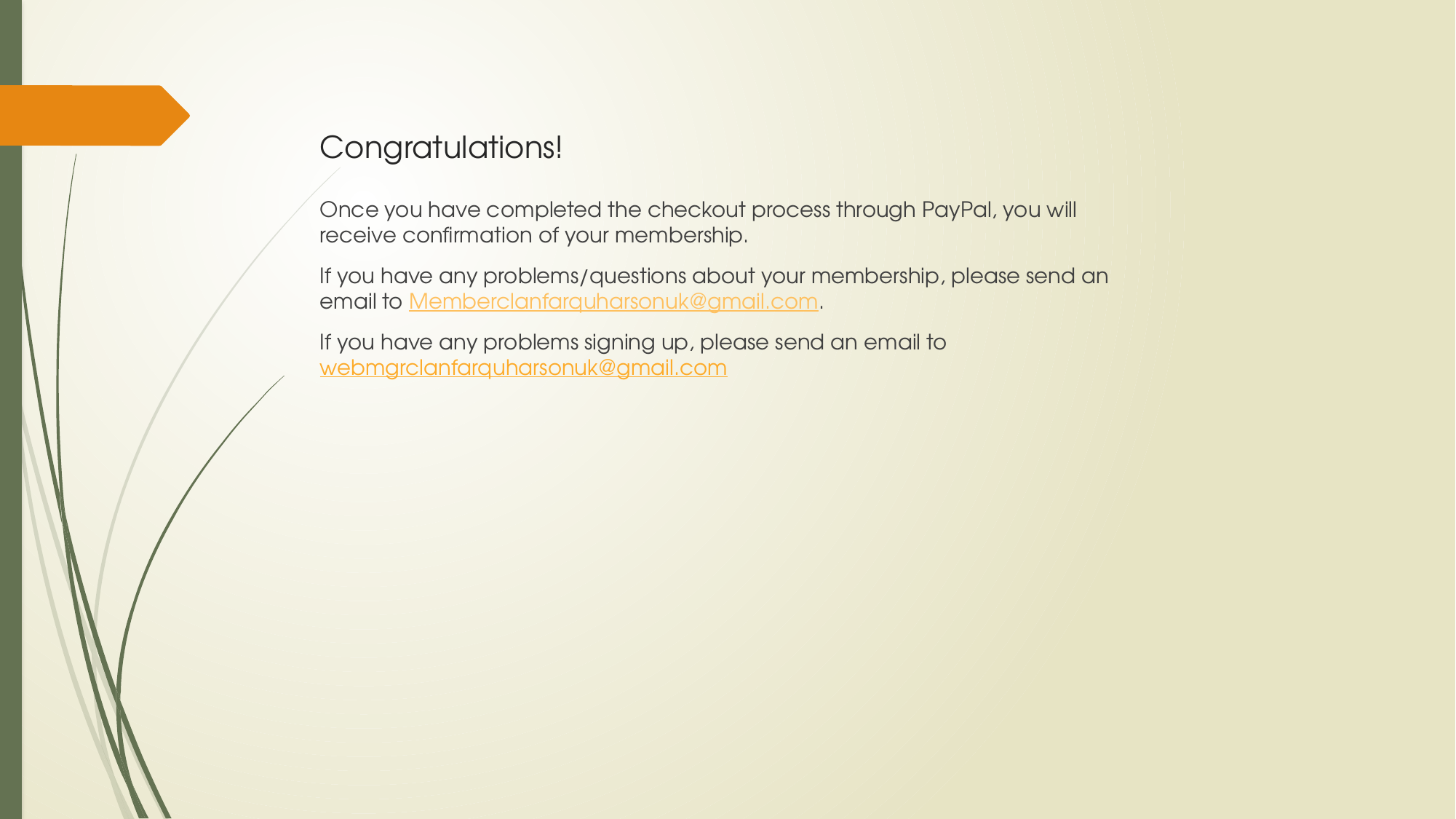

# Congratulations!

Once you have completed the checkout process through PayPal, you will receive confirmation of your membership.
If you have any problems/questions about your membership, please send an email to Memberclanfarquharsonuk@gmail.com.
If you have any problems signing up, please send an email to webmgrclanfarquharsonuk@gmail.com